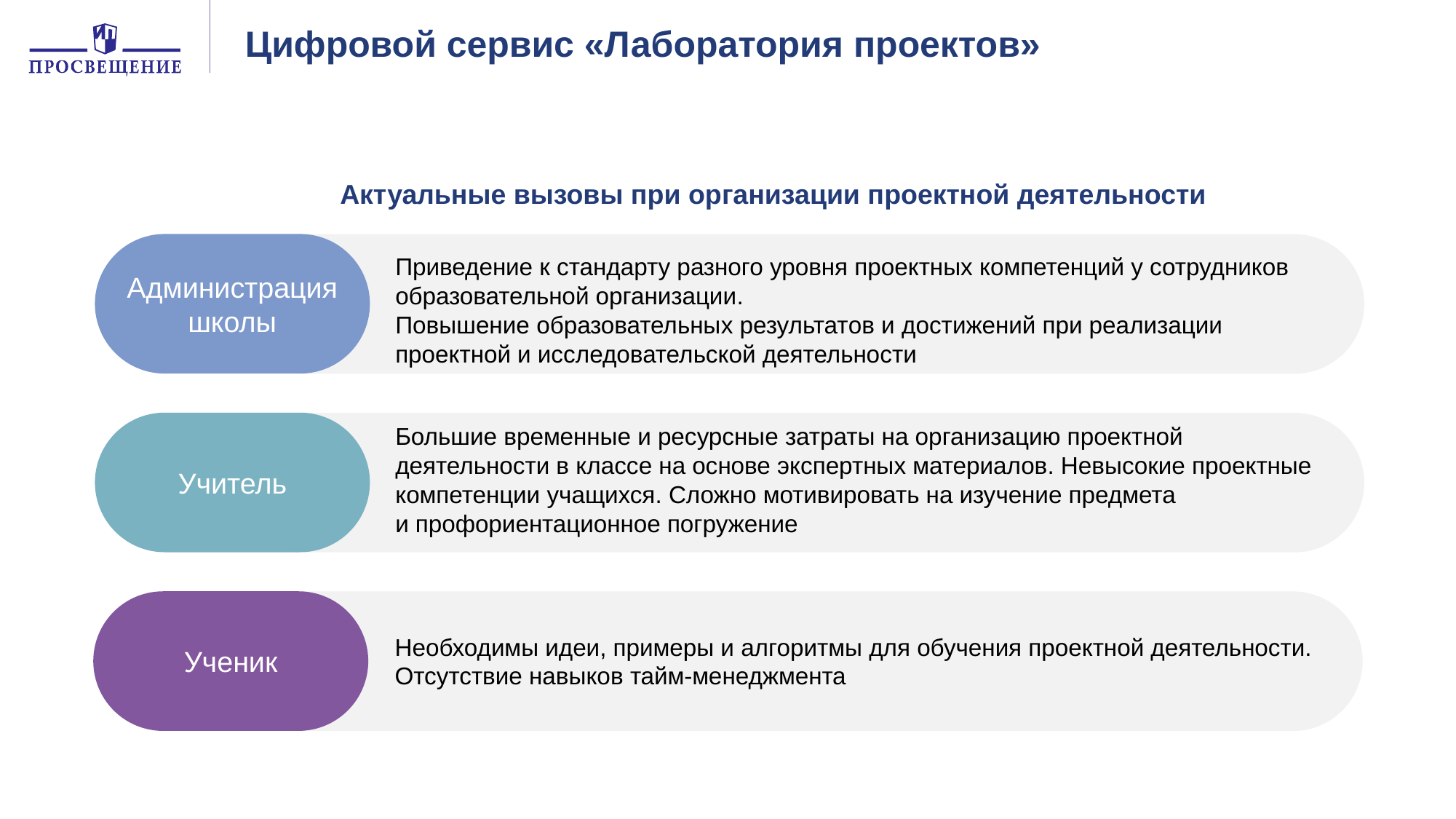

Цифровой сервис «Лаборатория проектов»
Актуальные вызовы при организации проектной деятельности
Администрация школы

Приведение к стандарту разного уровня проектных компетенций у сотрудников образовательной организации.
Повышение образовательных результатов и достижений при реализации проектной и исследовательской деятельности
Учитель

Большие временные и ресурсные затраты на организацию проектной деятельности в классе на основе экспертных материалов. Невысокие проектные компетенции учащихся. Сложно мотивировать на изучение предмета
и профориентационное погружение
Ученик

Необходимы идеи, примеры и алгоритмы для обучения проектной деятельности.
Отсутствие навыков тайм-менеджмента